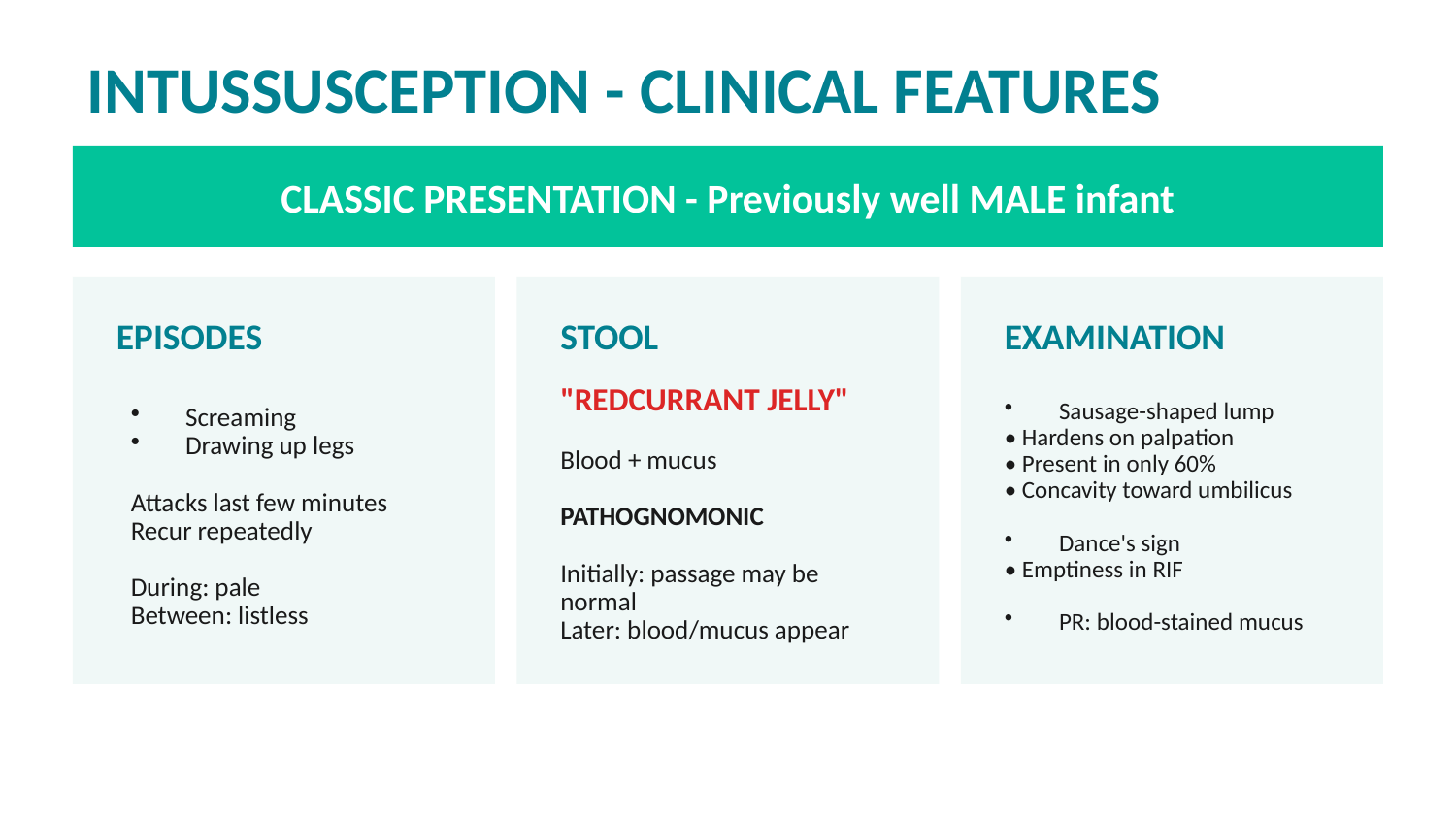

INTUSSUSCEPTION - CLINICAL FEATURES

CLASSIC PRESENTATION - Previously well MALE infant

EPISODES
STOOL
EXAMINATION
Screaming
Drawing up legs

Attacks last few minutes
Recur repeatedly

During: pale
Between: listless
"REDCURRANT JELLY"

Blood + mucus

PATHOGNOMONIC

Initially: passage may be normal
Later: blood/mucus appear
Sausage-shaped lump
• Hardens on palpation
• Present in only 60%
• Concavity toward umbilicus

Dance's sign
• Emptiness in RIF

PR: blood-stained mucus